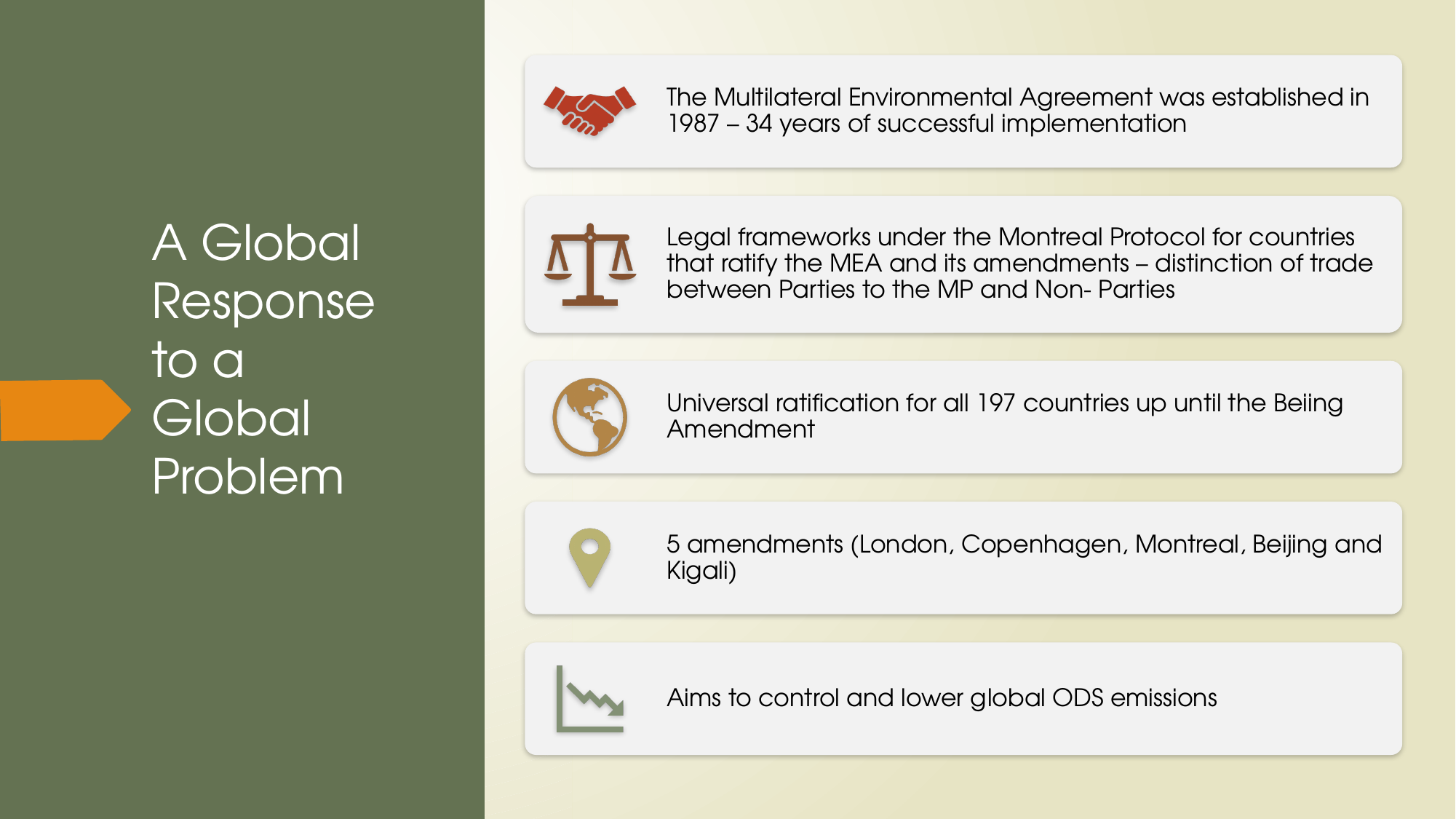

The Multilateral Environmental Agreement was established in 1987 – 34 years of successful implementation
Legal frameworks under the Montreal Protocol for countries that ratify the MEA and its amendments – distinction of trade between Parties to the MP and Non- Parties
Universal ratification for all 197 countries up until the Beiing Amendment
5 amendments (London, Copenhagen, Montreal, Beijing and Kigali)
Aims to control and lower global ODS emissions

# A Global Response to a Global Problem